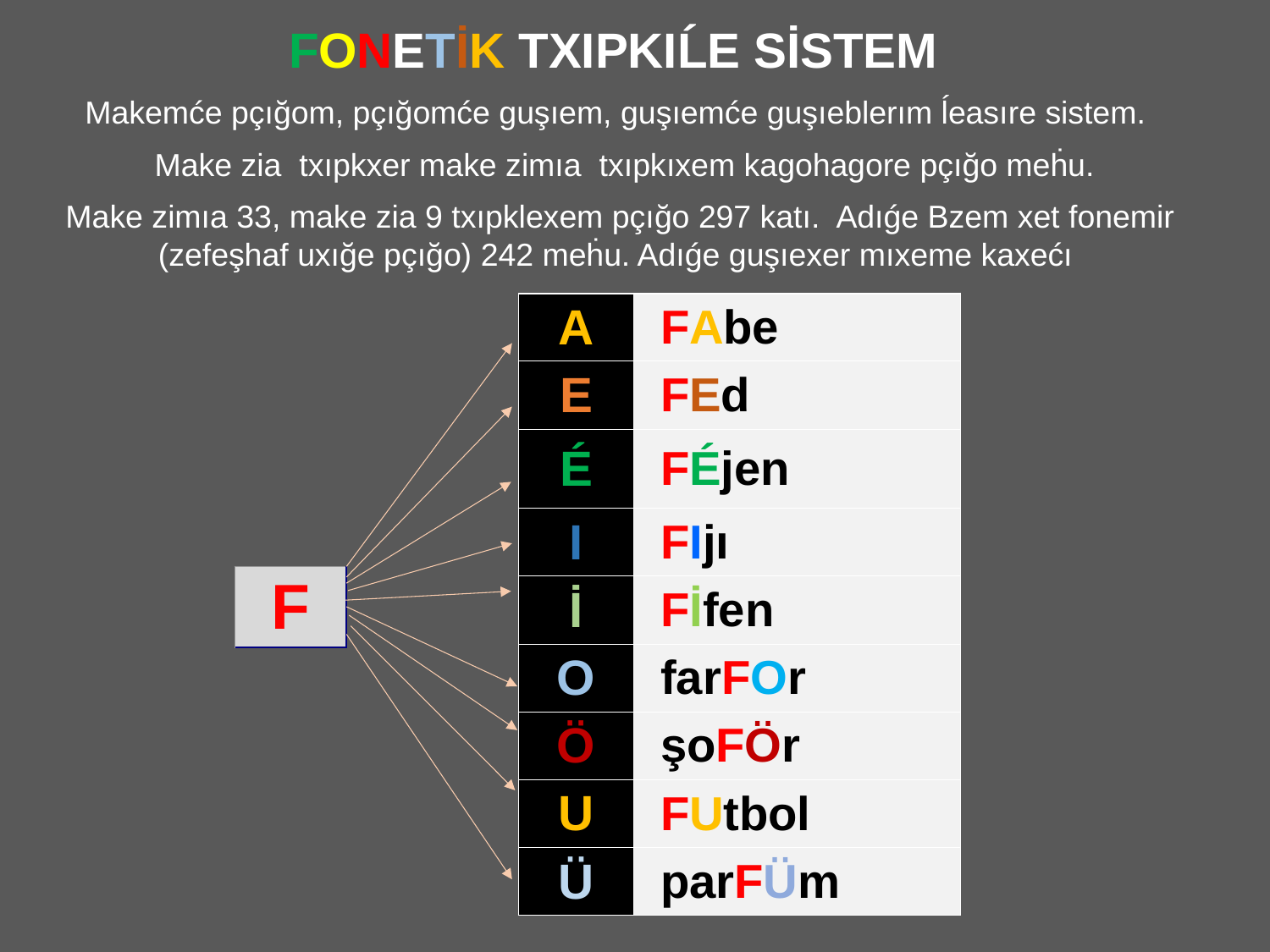

FONETİK TXIPKIĹE SİSTEM
Makemće pçığom, pçığomće guşıem, guşıemće guşıeblerım ĺeasıre sistem.
 Make zia  txıpkxer make zimıa  txıpkıxem kagohagore pçığo meḣu.
Make zimıa 33, make zia 9 txıpklexem pçığo 297 katı.  Adıǵe Bzem xet fonemir (zefeşhaf uxığe pçığo) 242 meḣu. Adıǵe guşıexer mıxeme kaxećı
| A | FAbe |
| --- | --- |
| E | FEd |
| É | FÉjen |
| I | FIjı |
| İ | Fİfen |
| O | farFOr |
| Ö | şoFÖr |
| U | FUtbol |
| Ü | parFÜm |
| F |
| --- |